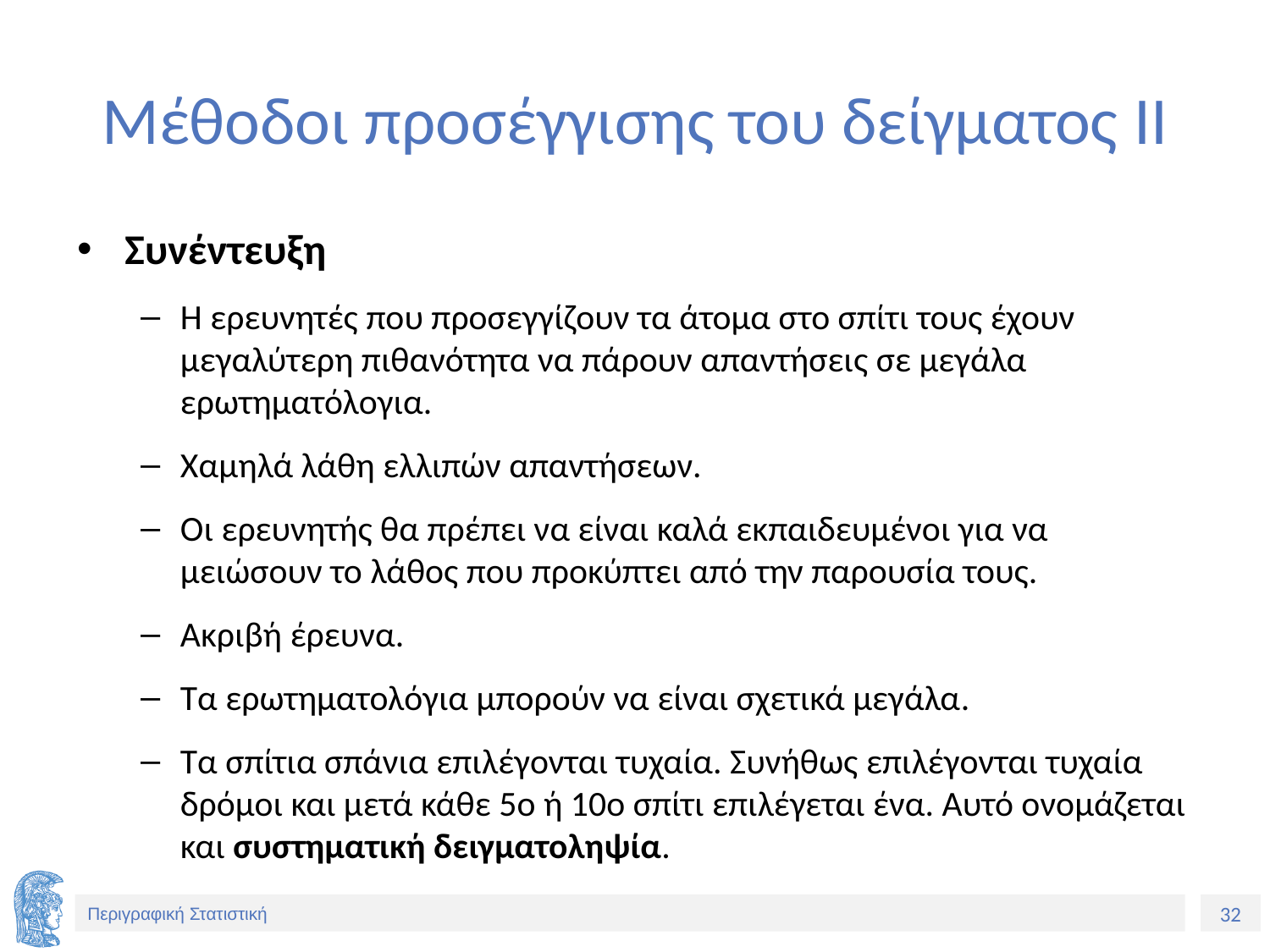

# Μέθοδοι προσέγγισης του δείγματος IΙ
Συνέντευξη
Η ερευνητές που προσεγγίζουν τα άτομα στο σπίτι τους έχουν μεγαλύτερη πιθανότητα να πάρουν απαντήσεις σε μεγάλα ερωτηματόλογια.
Χαμηλά λάθη ελλιπών απαντήσεων.
Οι ερευνητής θα πρέπει να είναι καλά εκπαιδευμένοι για να μειώσουν το λάθος που προκύπτει από την παρουσία τους.
Ακριβή έρευνα.
Τα ερωτηματολόγια μπορούν να είναι σχετικά μεγάλα.
Τα σπίτια σπάνια επιλέγονται τυχαία. Συνήθως επιλέγονται τυχαία δρόμοι και μετά κάθε 5ο ή 10ο σπίτι επιλέγεται ένα. Αυτό ονομάζεται και συστηματική δειγματοληψία.